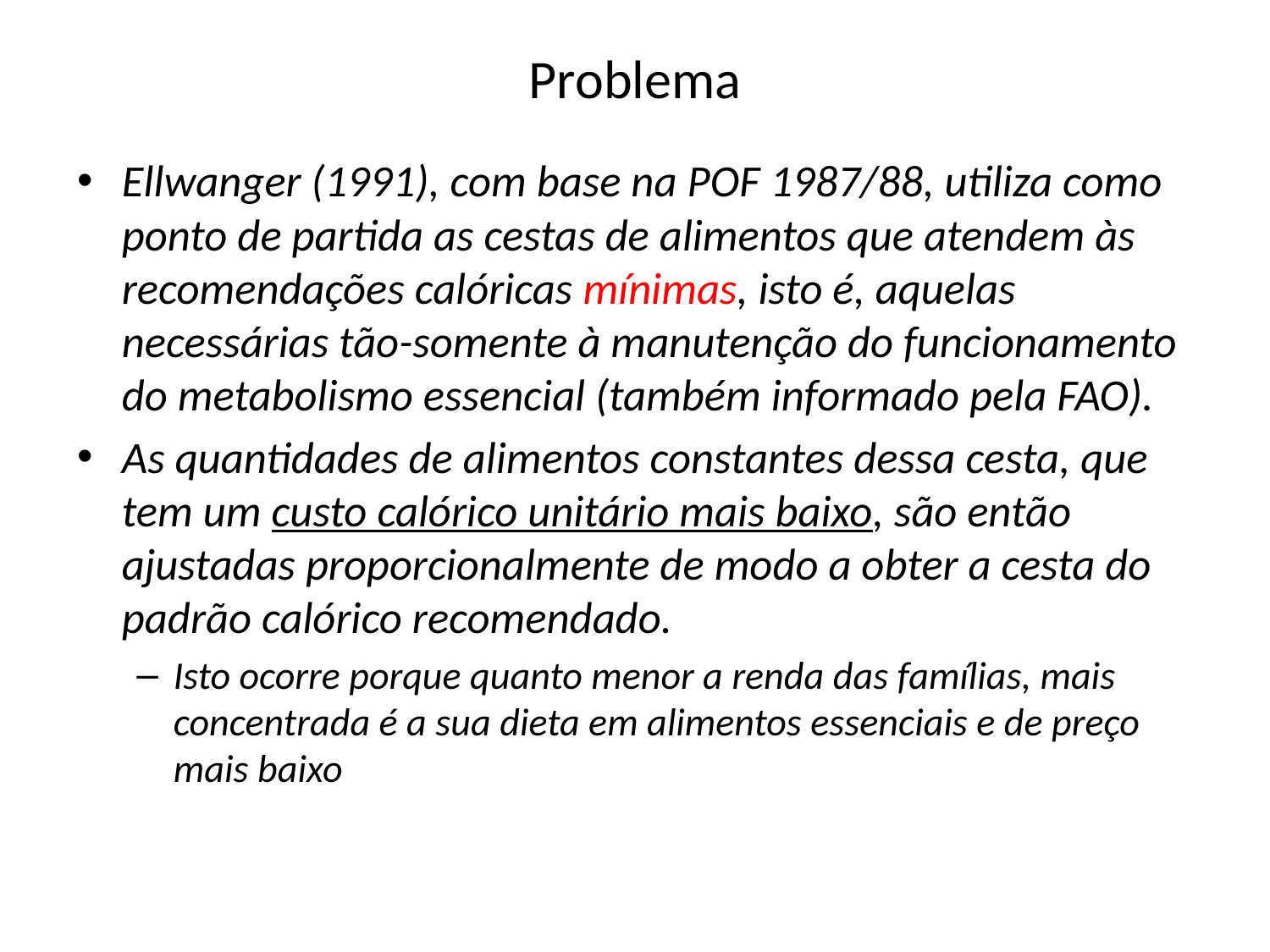

# Problema
Ellwanger (1991), com base na POF 1987/88, utiliza como ponto de partida as cestas de alimentos que atendem às recomendações calóricas mínimas, isto é, aquelas necessárias tão-somente à manutenção do funcionamento do metabolismo essencial (também informado pela FAO).
As quantidades de alimentos constantes dessa cesta, que tem um custo calórico unitário mais baixo, são então ajustadas proporcionalmente de modo a obter a cesta do padrão calórico recomendado.
Isto ocorre porque quanto menor a renda das famílias, mais concentrada é a sua dieta em alimentos essenciais e de preço mais baixo